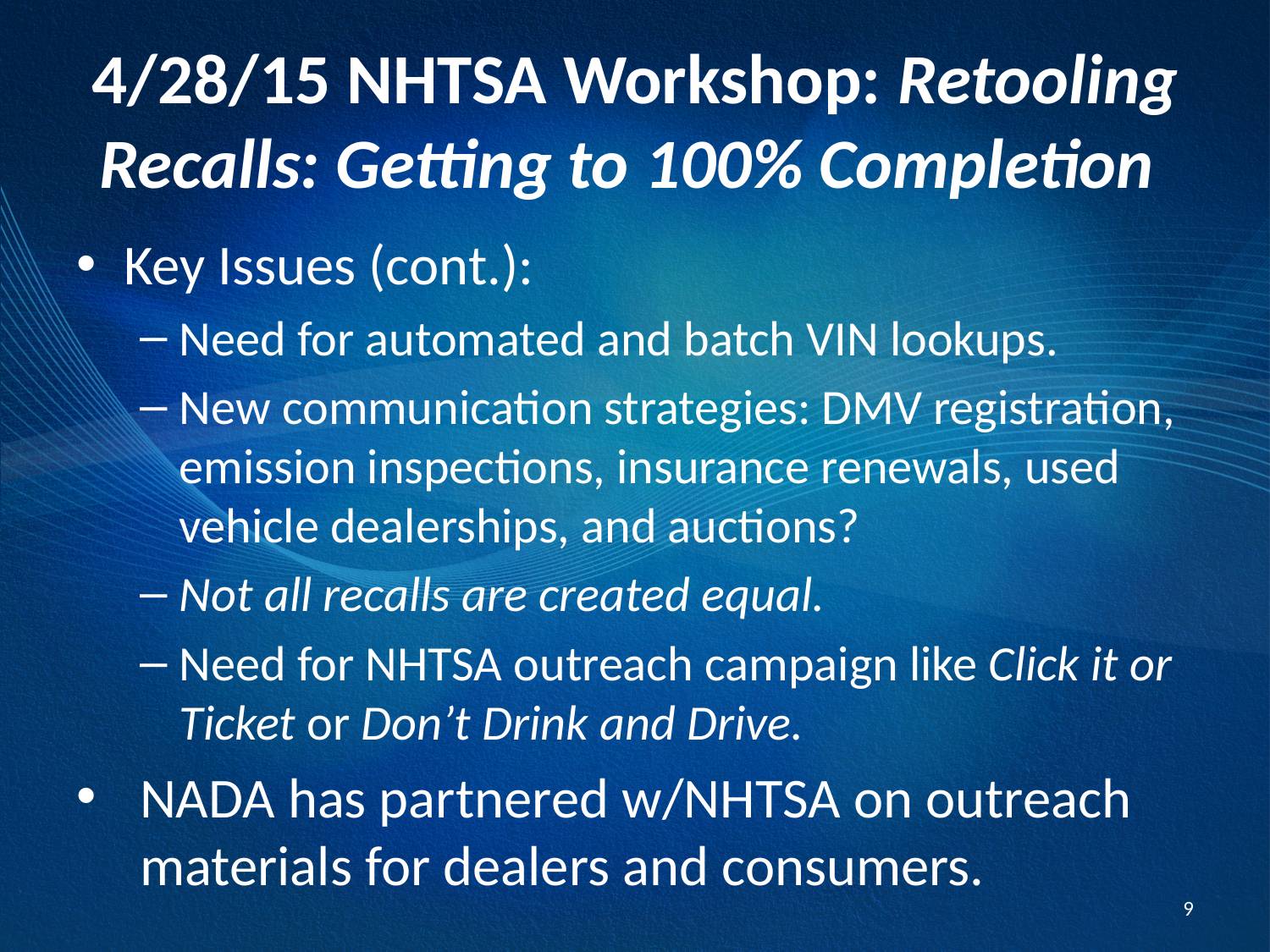

# 4/28/15 NHTSA Workshop: Retooling Recalls: Getting to 100% Completion
Key Issues (cont.):
Need for automated and batch VIN lookups.
New communication strategies: DMV registration, emission inspections, insurance renewals, used vehicle dealerships, and auctions?
Not all recalls are created equal.
Need for NHTSA outreach campaign like Click it or Ticket or Don’t Drink and Drive.
NADA has partnered w/NHTSA on outreach materials for dealers and consumers.

9